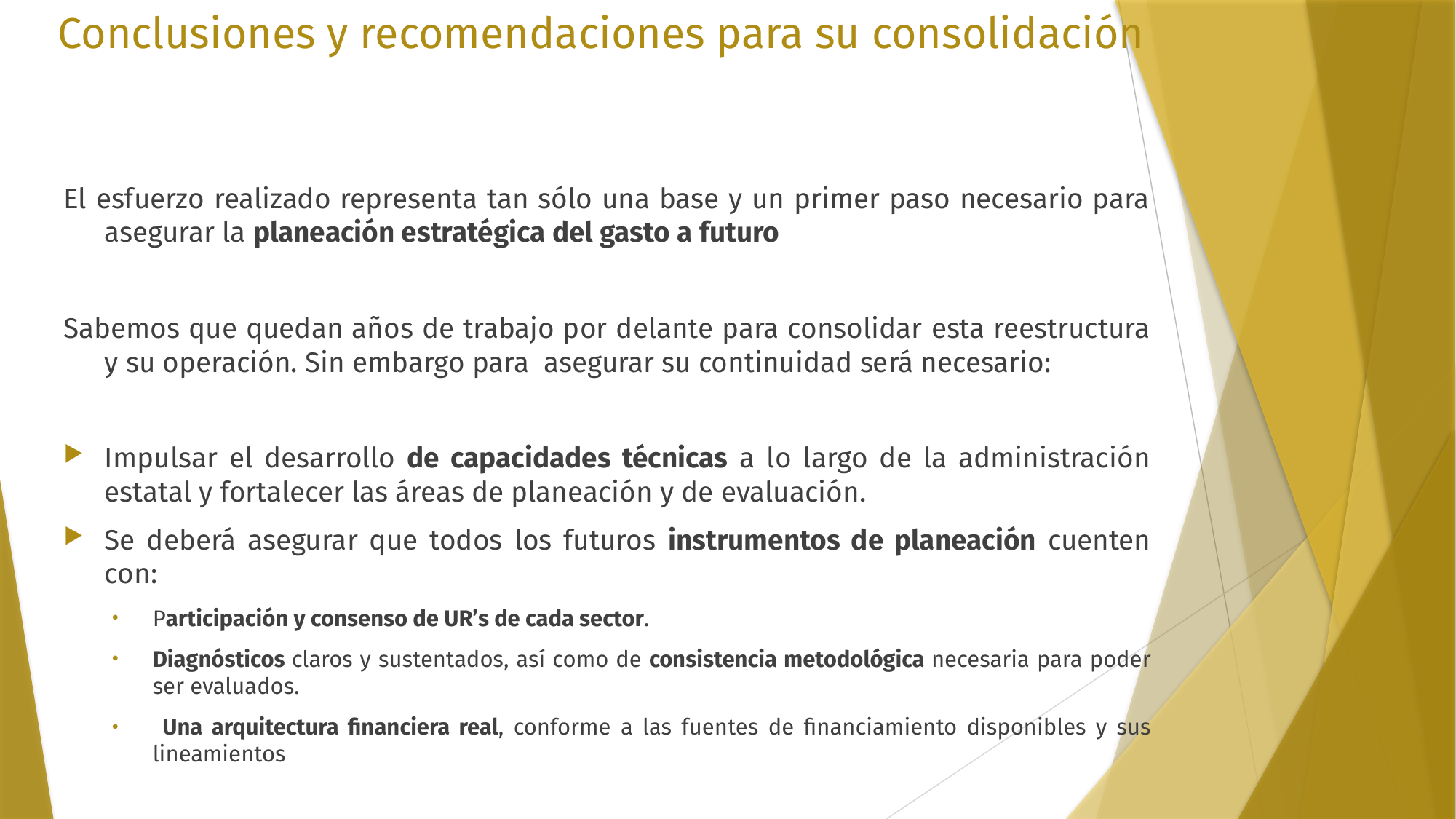

# Conclusiones y recomendaciones para su consolidación
El esfuerzo realizado representa tan sólo una base y un primer paso necesario para asegurar la planeación estratégica del gasto a futuro

Sabemos que quedan años de trabajo por delante para consolidar esta reestructura y su operación. Sin embargo para  asegurar su continuidad será necesario:

Impulsar el desarrollo de capacidades técnicas a lo largo de la administración estatal y fortalecer las áreas de planeación y de evaluación.
Se deberá asegurar que todos los futuros instrumentos de planeación cuenten con:
Participación y consenso de UR’s de cada sector.
Diagnósticos claros y sustentados, así como de consistencia metodológica necesaria para poder ser evaluados.
 Una arquitectura financiera real, conforme a las fuentes de financiamiento disponibles y sus lineamientos